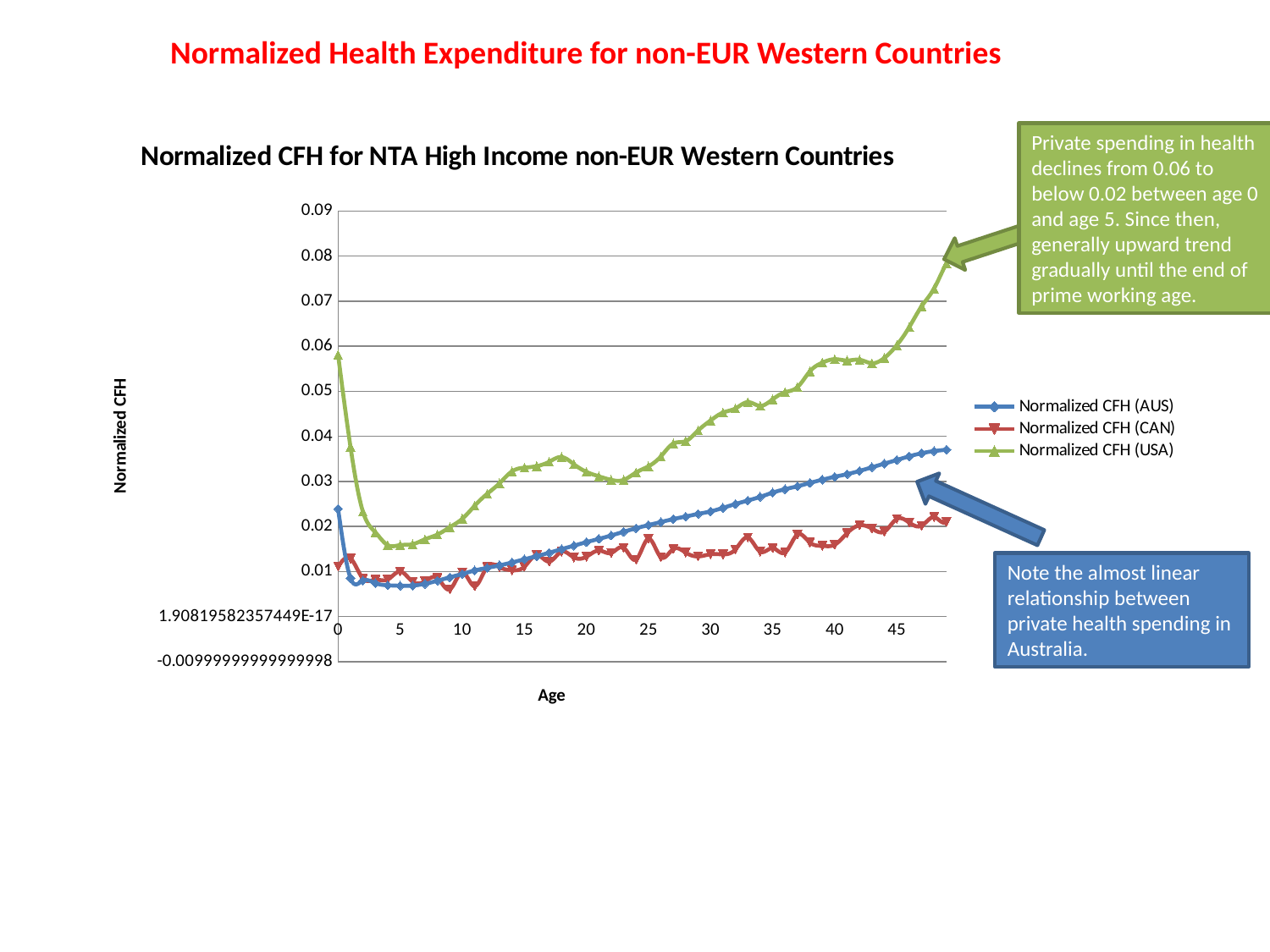

Normalized Health Expenditure for non-EUR Western Countries
Private spending in health declines from 0.06 to below 0.02 between age 0 and age 5. Since then, generally upward trend gradually until the end of prime working age.

### Chart: Normalized CFH for NTA High Income non-EUR Western Countries

| Category | Normalized CFH (AUS) | Normalized CFH (CAN) | Normalized CFH (USA) |
|---|---|---|---|
Note the almost linear relationship between private health spending in Australia.